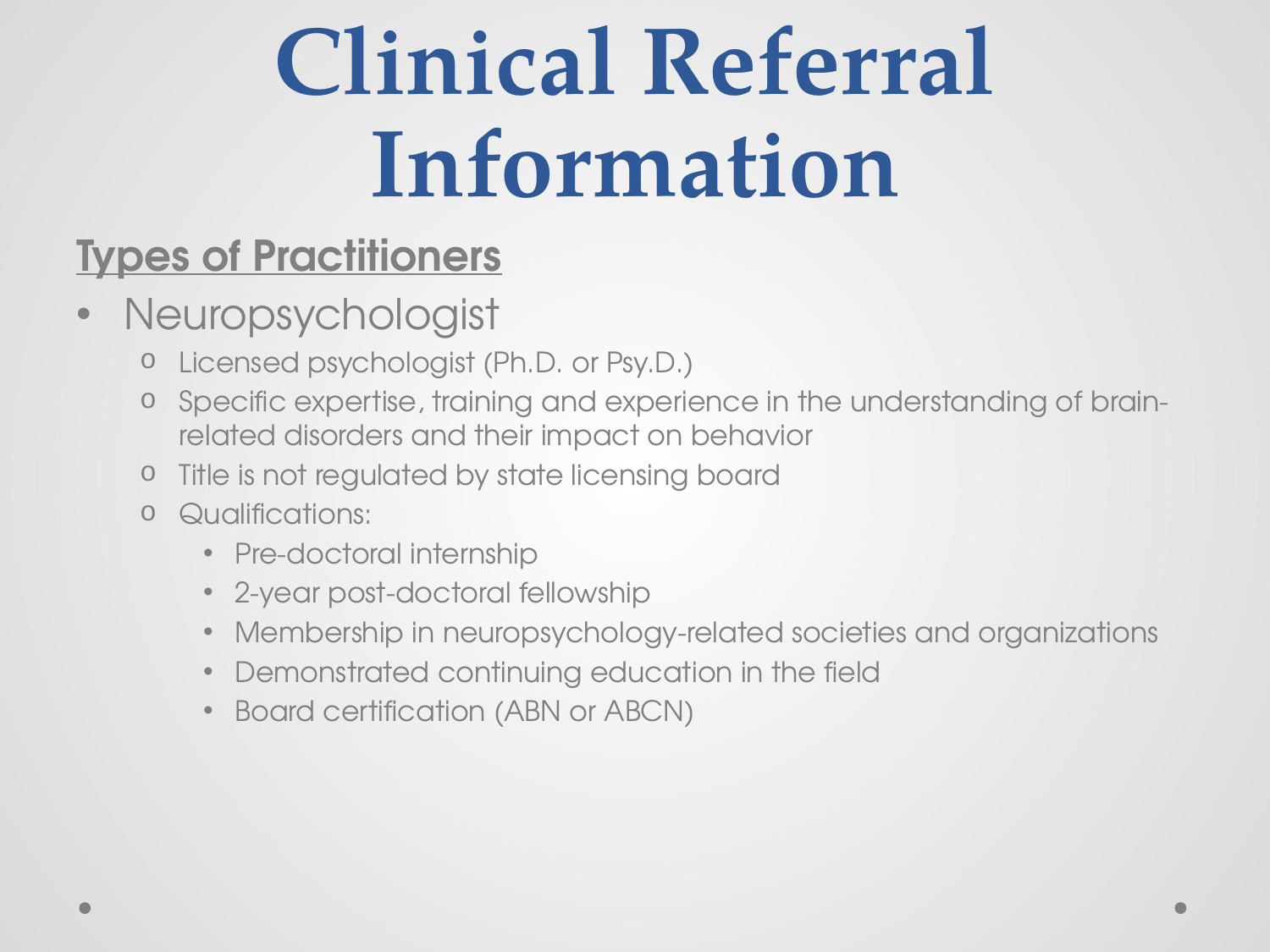

# Clinical Referral Information
Types of Practitioners
Neuropsychologist
Licensed psychologist (Ph.D. or Psy.D.)
Specific expertise, training and experience in the understanding of brain-related disorders and their impact on behavior
Title is not regulated by state licensing board
Qualifications:
Pre-doctoral internship
2-year post-doctoral fellowship
Membership in neuropsychology-related societies and organizations
Demonstrated continuing education in the field
Board certification (ABN or ABCN)